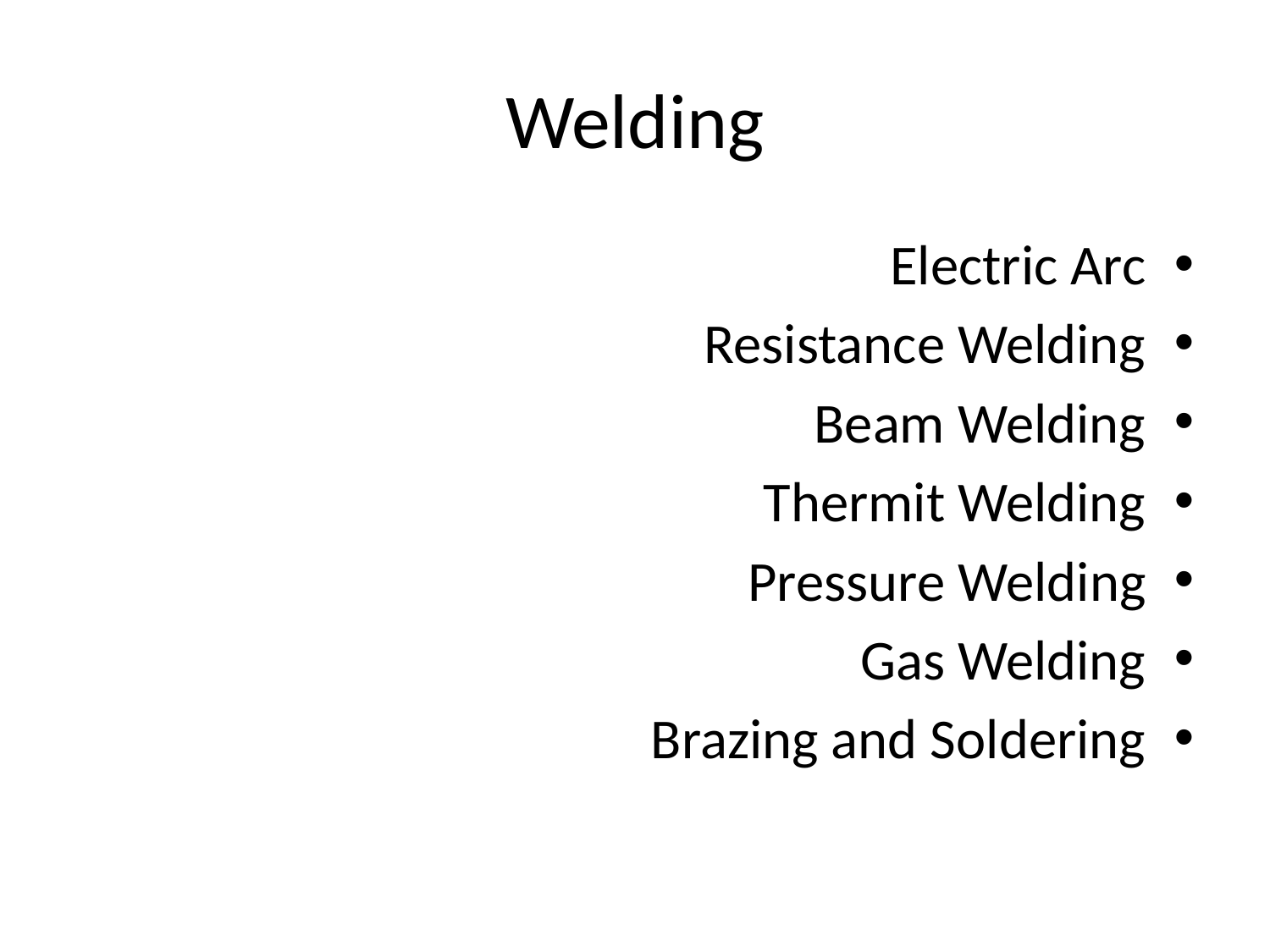

# Welding
Electric Arc
Resistance Welding
Beam Welding
Thermit Welding
Pressure Welding
Gas Welding
Brazing and Soldering